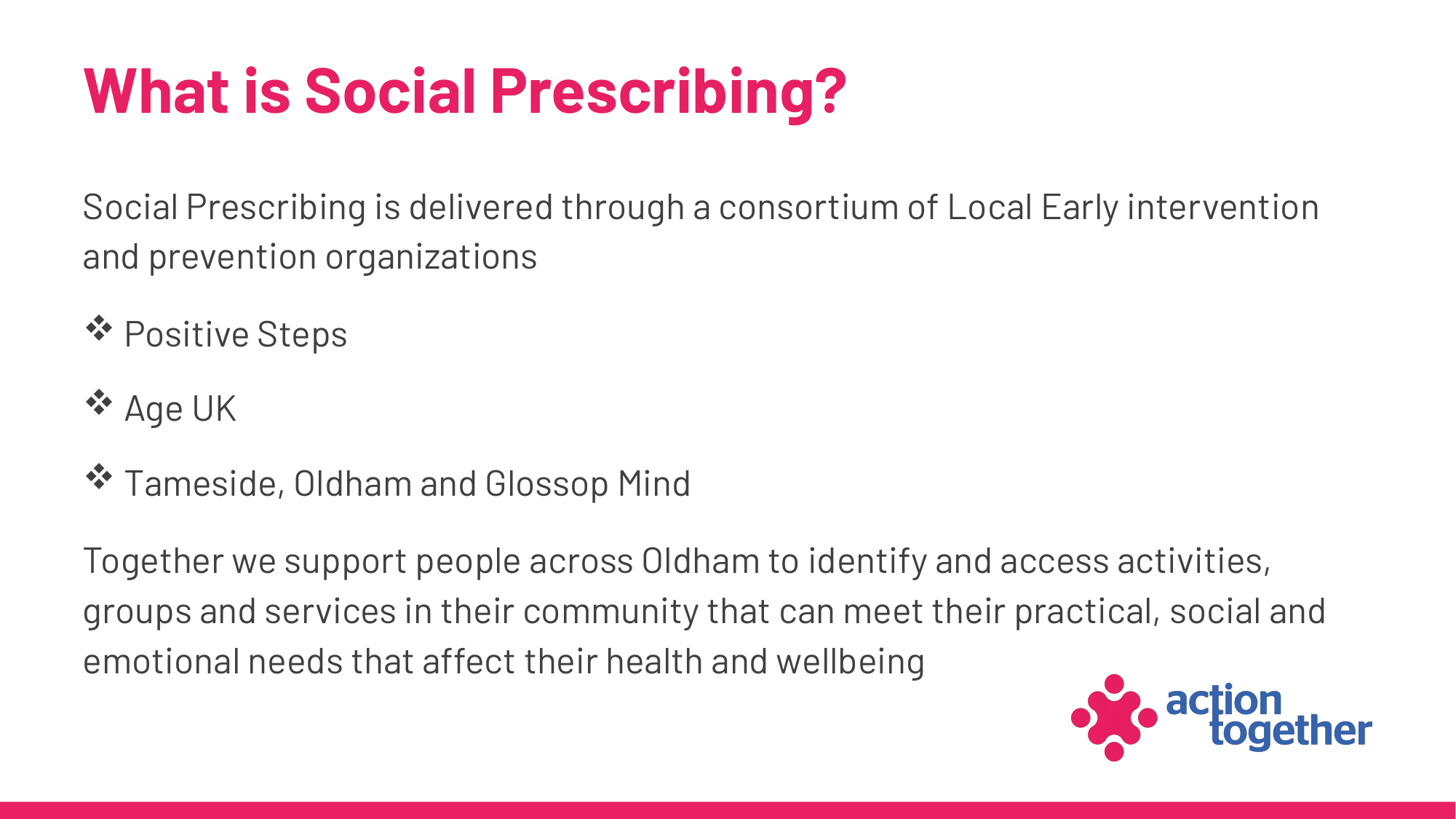

# What is Social Prescribing?
Social Prescribing is delivered through a consortium of Local Early intervention and prevention organizations
Positive Steps
Age UK
Tameside, Oldham and Glossop Mind
Together we support people across Oldham to identify and access activities, groups and services in their community that can meet their practical, social and emotional needs that affect their health and wellbeing